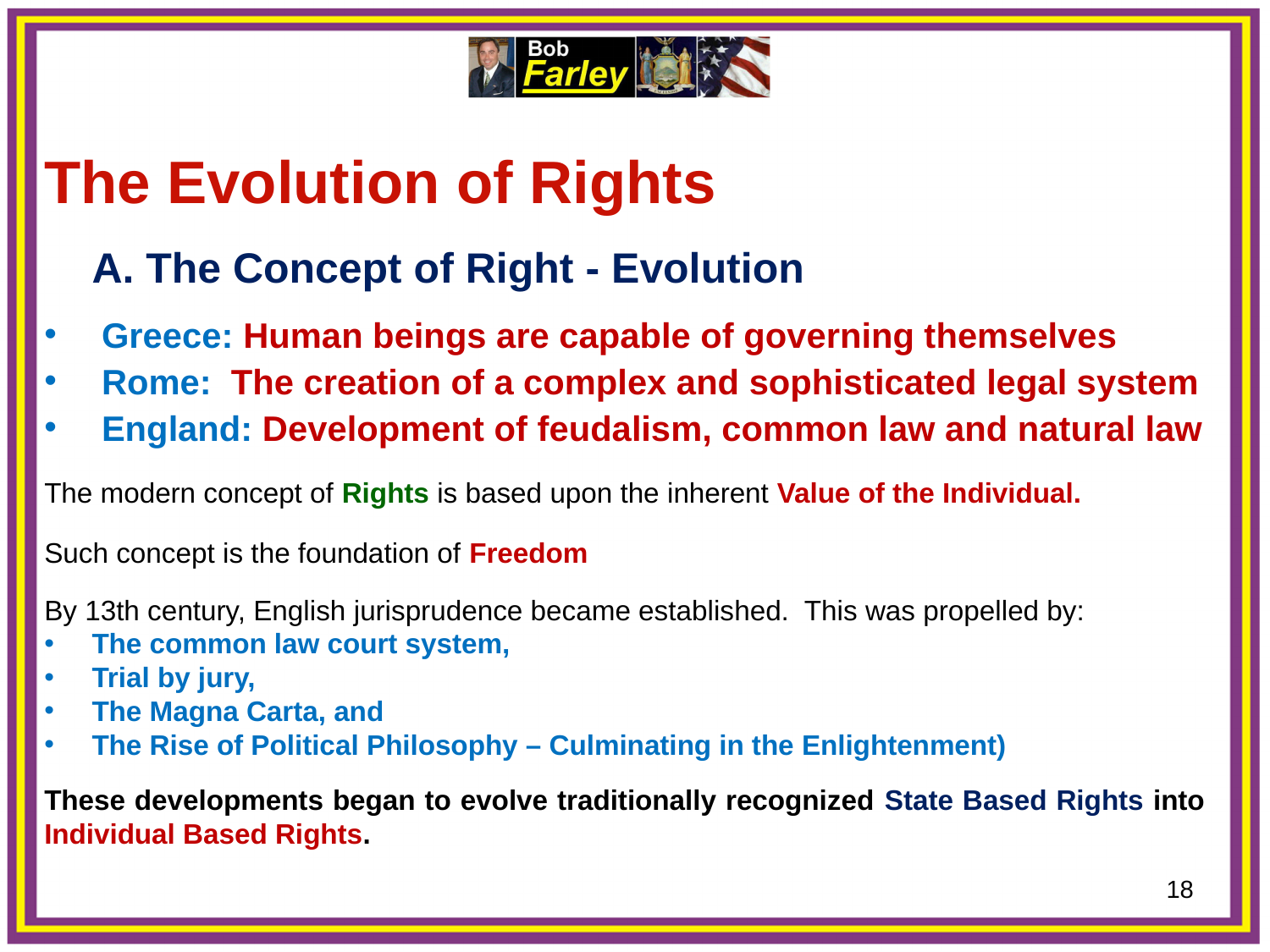

The Evolution of Rights
	A. The Concept of Right - Evolution

 Greece: Human beings are capable of governing themselves
 Rome:  The creation of a complex and sophisticated legal system
 England: Development of feudalism, common law and natural law

The modern concept of Rights is based upon the inherent Value of the Individual.

Such concept is the foundation of Freedom

By 13th century, English jurisprudence became established.  This was propelled by:
The common law court system,
Trial by jury,
The Magna Carta, and
The Rise of Political Philosophy – Culminating in the Enlightenment)

These developments began to evolve traditionally recognized State Based Rights into Individual Based Rights.

18